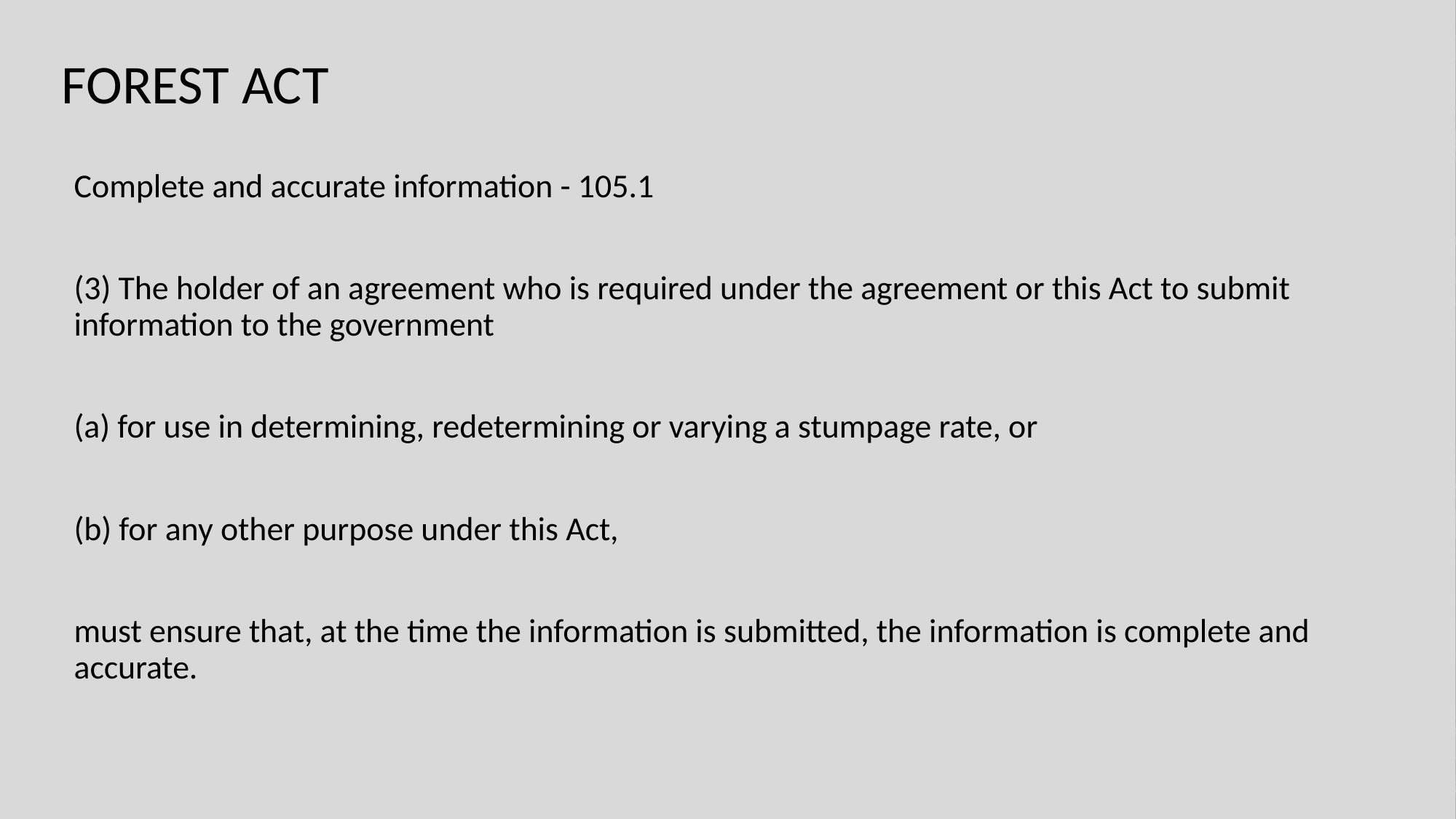

# FOREST ACT
Complete and accurate information - 105.1

(3) The holder of an agreement who is required under the agreement or this Act to submit information to the government

(a) for use in determining, redetermining or varying a stumpage rate, or

(b) for any other purpose under this Act,

must ensure that, at the time the information is submitted, the information is complete and accurate.